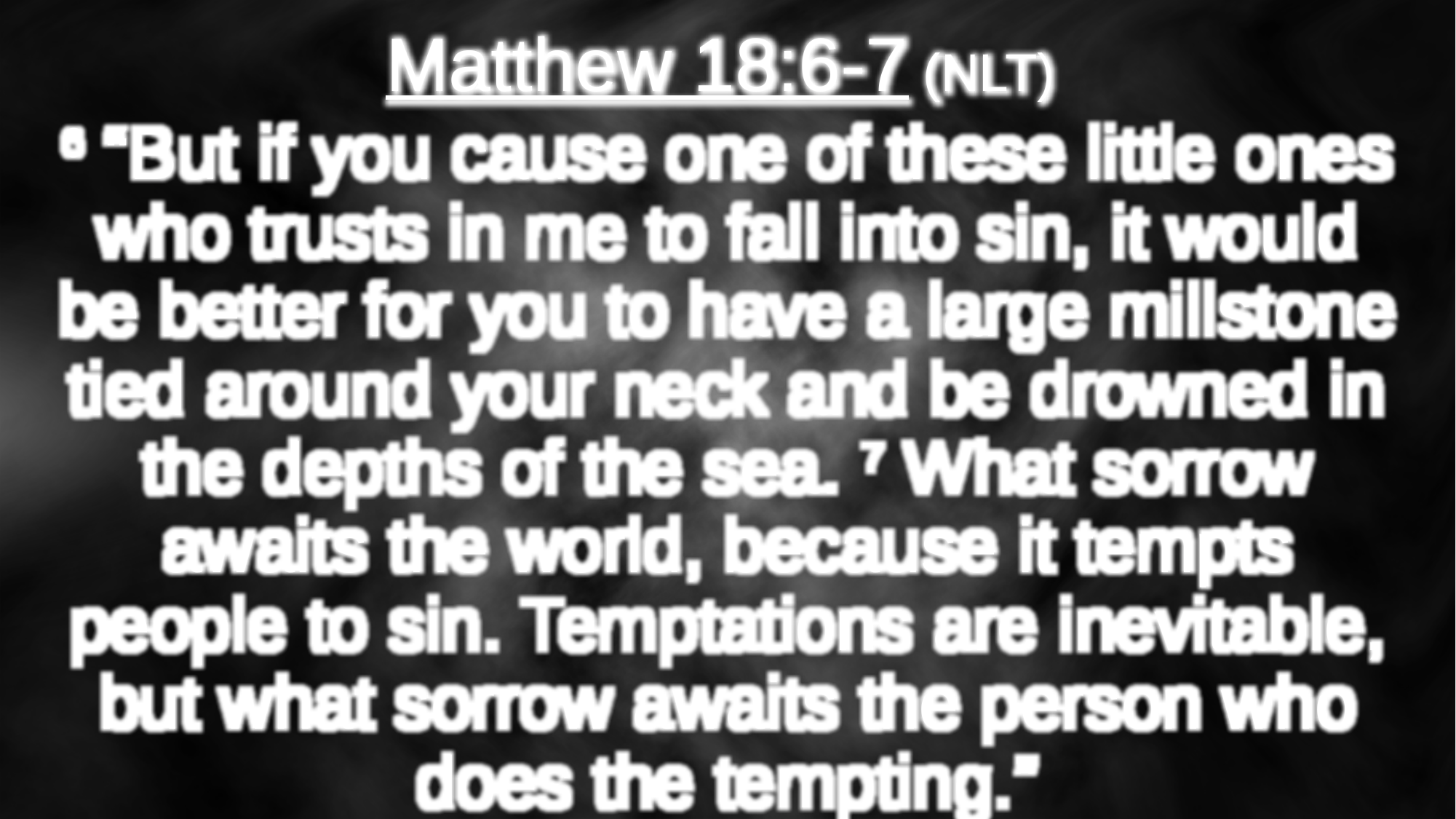

Matthew 18:6-7 (NLT)
6 “But if you cause one of these little ones who trusts in me to fall into sin, it would be better for you to have a large millstone tied around your neck and be drowned in the depths of the sea. 7 What sorrow awaits the world, because it tempts people to sin. Temptations are inevitable, but what sorrow awaits the person who does the tempting.”